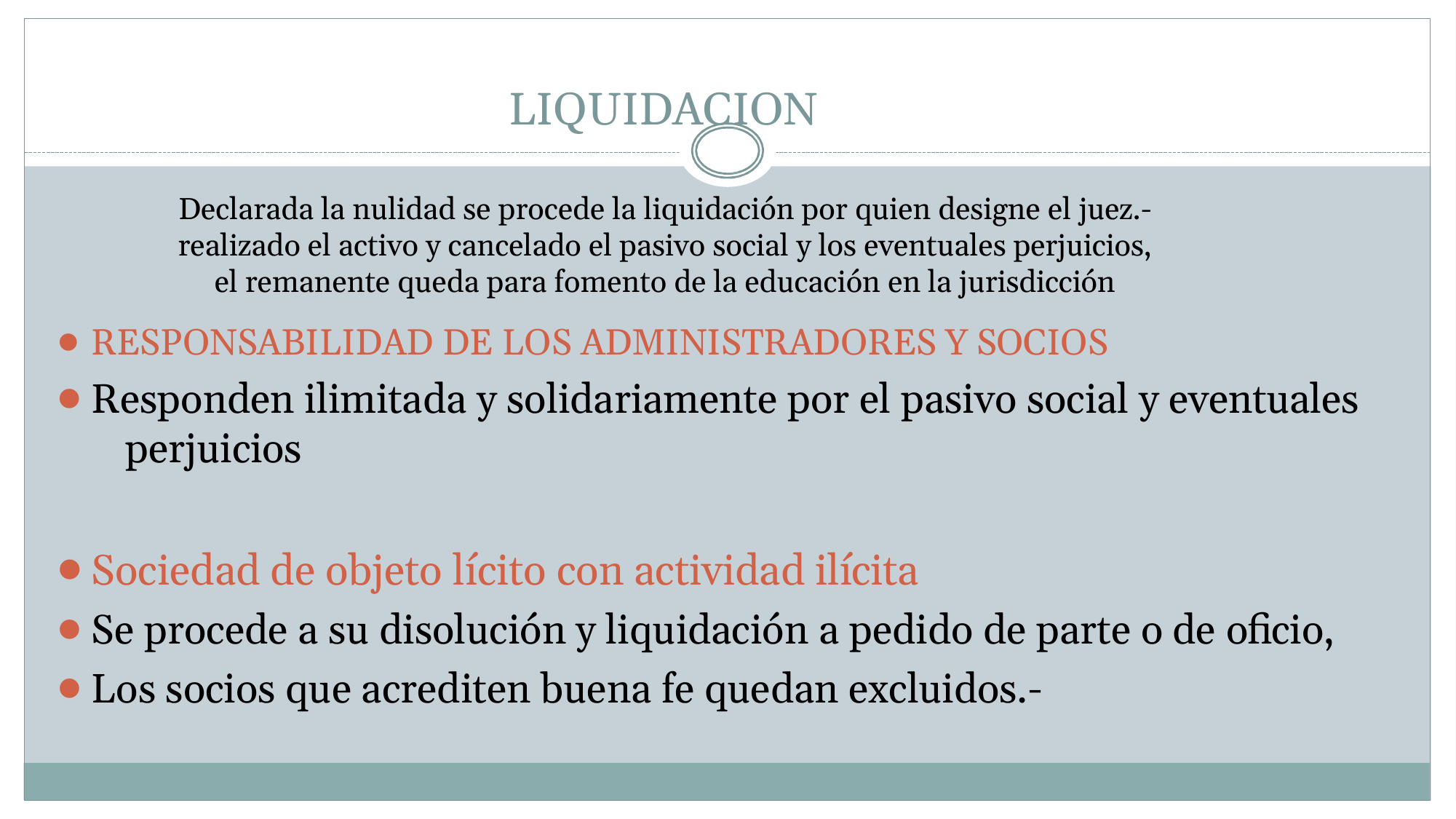

# LIQUIDACION
Declarada la nulidad se procede la liquidación por quien designe el juez.- realizado el activo y cancelado el pasivo social y los eventuales perjuicios, el remanente queda para fomento de la educación en la jurisdicción
RESPONSABILIDAD DE LOS ADMINISTRADORES Y SOCIOS
Responden ilimitada y solidariamente por el pasivo social y eventuales 	perjuicios

Sociedad de objeto lícito con actividad ilícita
Se procede a su disolución y liquidación a pedido de parte o de oficio,
Los socios que acrediten buena fe quedan excluidos.-